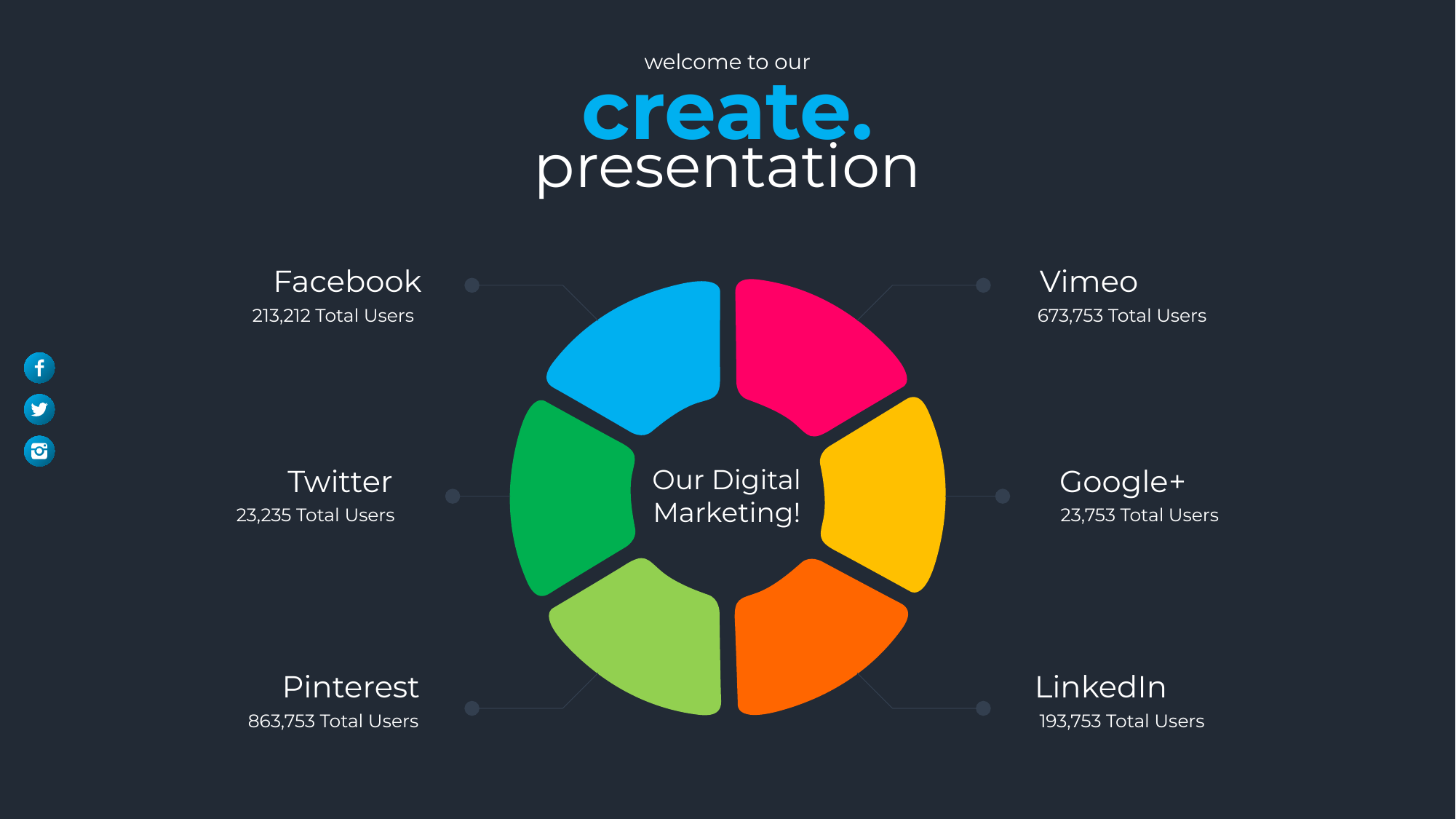

welcome to our
create.
presentation
Facebook
Vimeo

213,212 Total Users
673,753 Total Users

Twitter
Google+
Our Digital Marketing!
23,235 Total Users
23,753 Total Users

Pinterest
LinkedIn

863,753 Total Users
193,753 Total Users